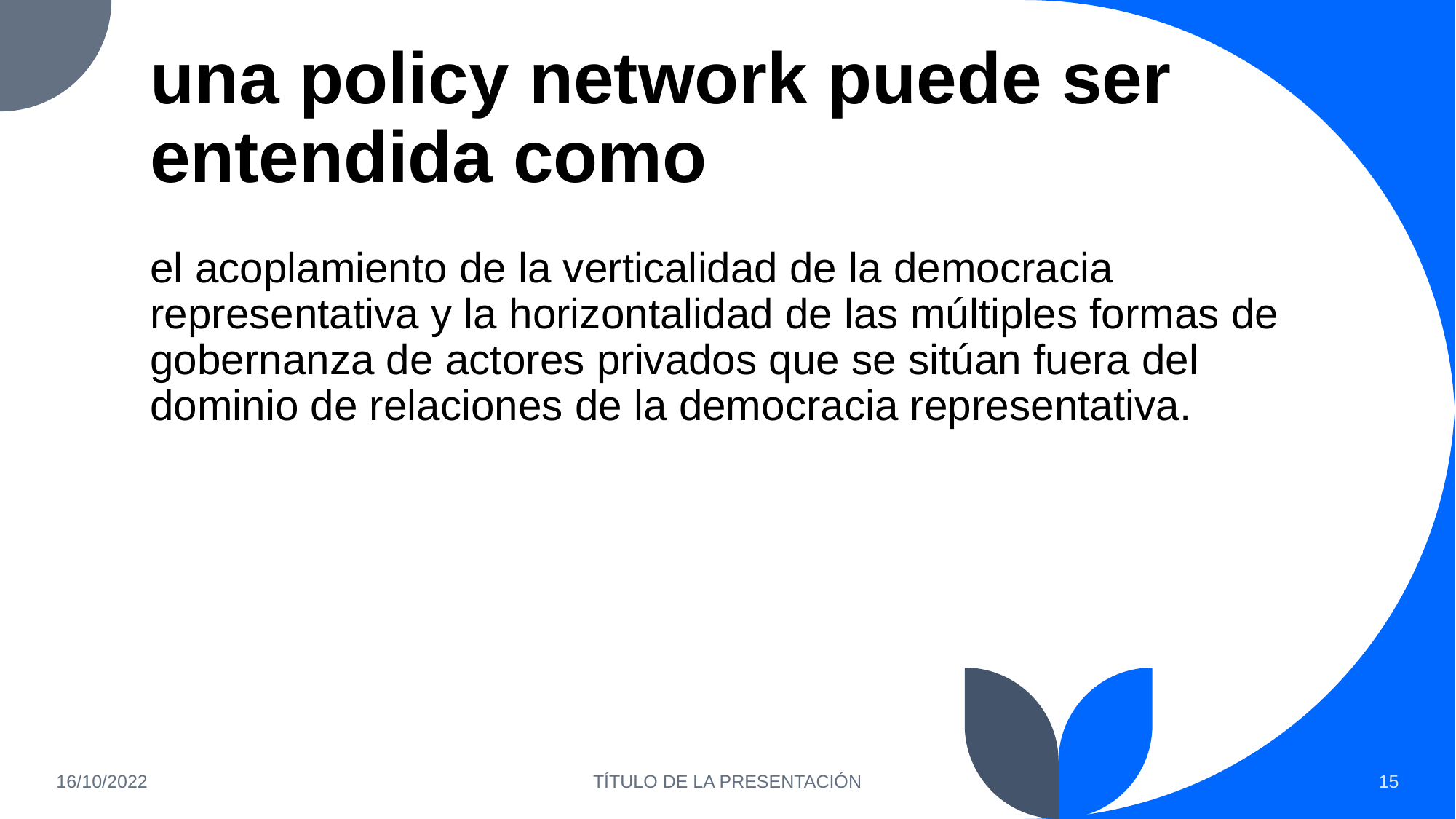

# una policy network puede ser entendida como
el acoplamiento de la verticalidad de la democracia representativa y la horizontalidad de las múltiples formas de gobernanza de actores privados que se sitúan fuera del dominio de relaciones de la democracia representativa.
16/10/2022
TÍTULO DE LA PRESENTACIÓN
15